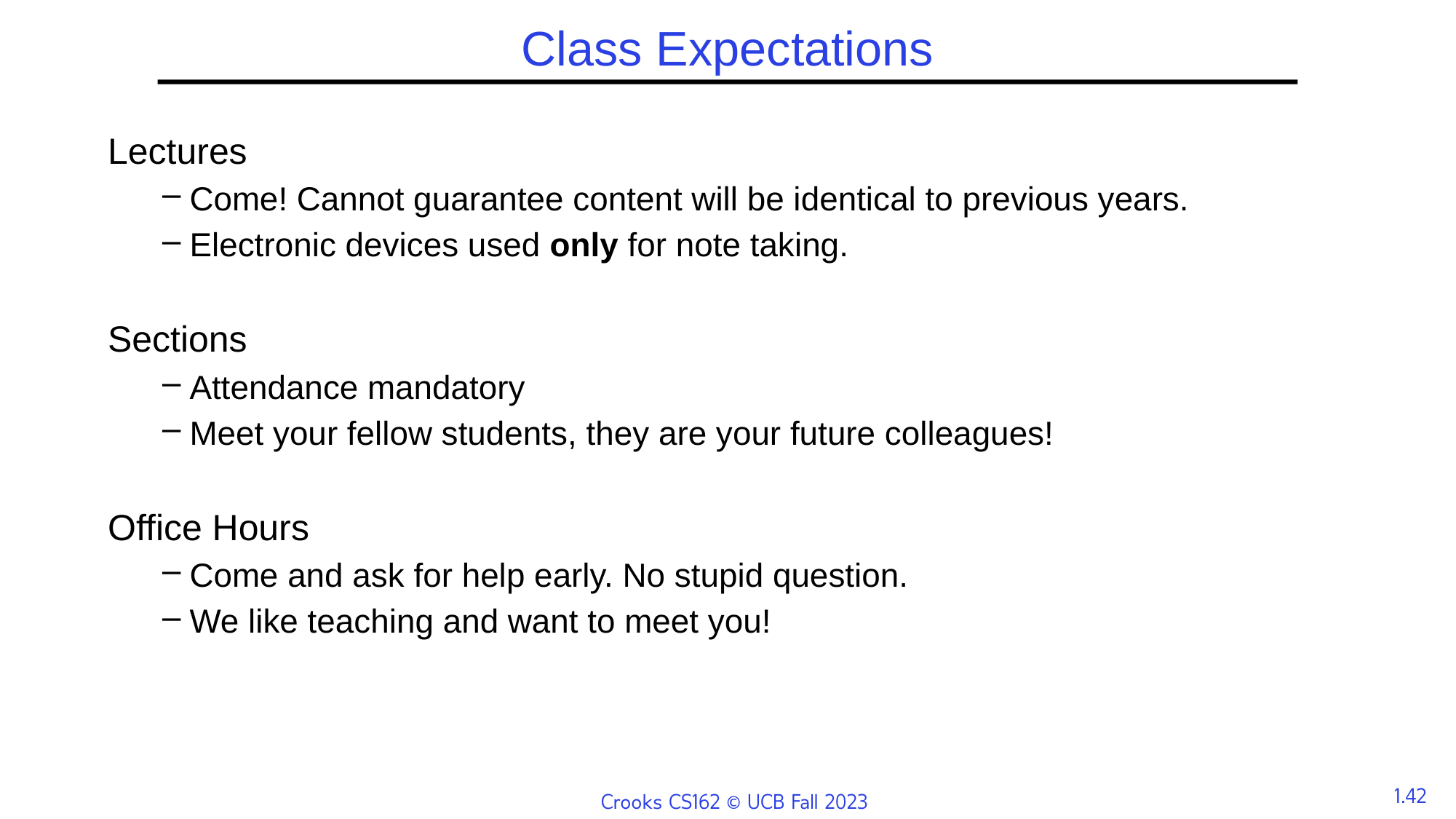

# Class Expectations
Lectures
Come! Cannot guarantee content will be identical to previous years.
Electronic devices used only for note taking.

Sections
Attendance mandatory
Meet your fellow students, they are your future colleagues!

Office Hours
Come and ask for help early. No stupid question.
We like teaching and want to meet you!